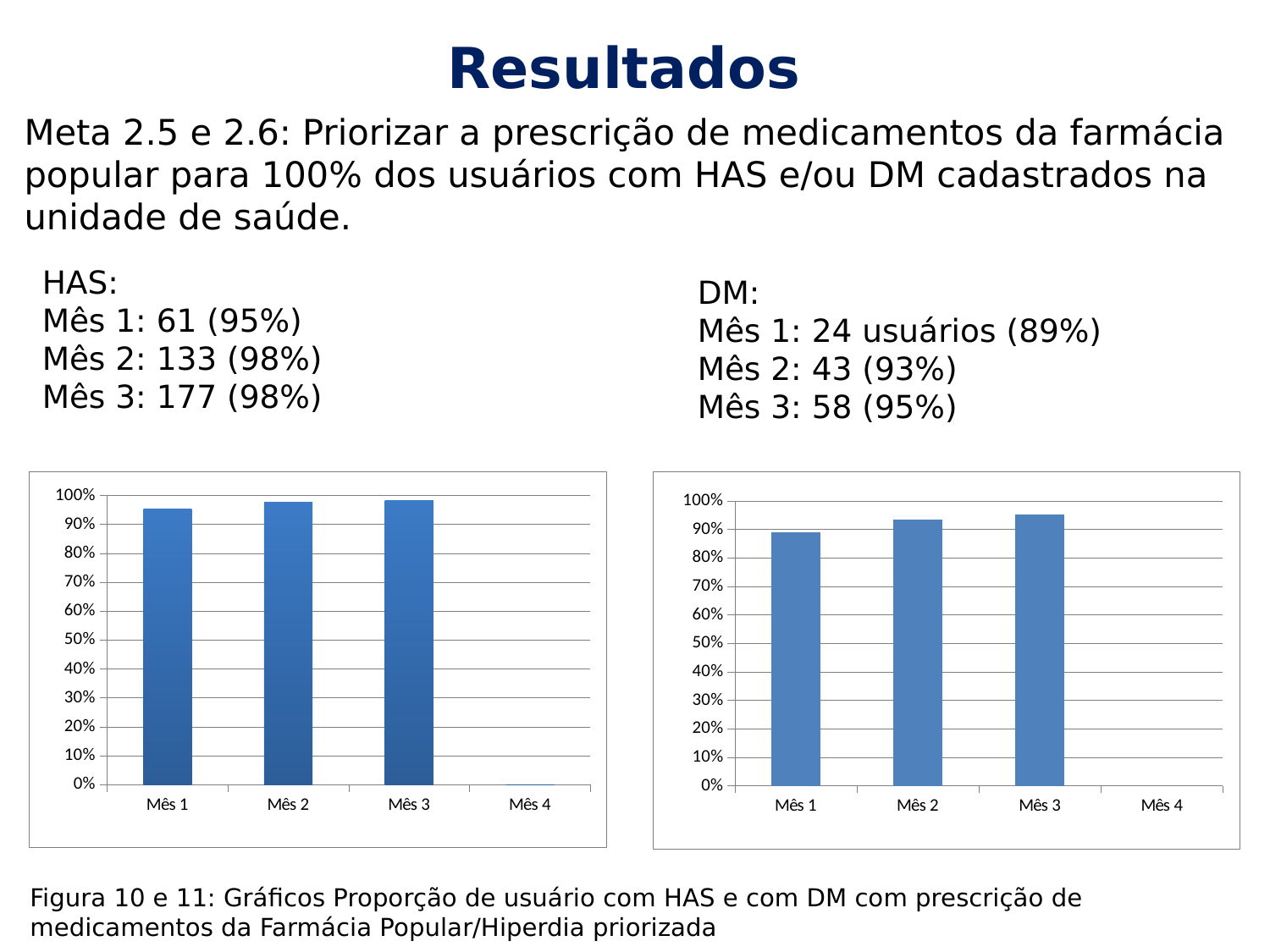

Resultados

Meta 2.5 e 2.6: Priorizar a prescrição de medicamentos da farmácia popular para 100% dos usuários com HAS e/ou DM cadastrados na unidade de saúde.
HAS:
Mês 1: 61 (95%)
Mês 2: 133 (98%)
Mês 3: 177 (98%)
DM:
Mês 1: 24 usuários (89%) Mês 2: 43 (93%)
Mês 3: 58 (95%)

### Chart

| Category | Proporção de hipertensos com prescrição de medicamentos da Farmácia Popular/Hiperdia priorizada.       |
|---|---|
| Mês 1 | 0.9531250000000029 |
| Mês 2 | 0.9779411764705965 |
| Mês 3 | 0.9833333333333333 |
| Mês 4 | 0.0 |

### Chart:

| Category | Proporção de diabéticos com prescrição de medicamentos da Farmácia Popular/Hiperdia priorizada.       |
|---|---|
| Mês 1 | 0.8888888888888888 |
| Mês 2 | 0.9347826086956522 |
| Mês 3 | 0.950819672131151 |
| Mês 4 | 0.0 |
Figura 10 e 11: Gráficos Proporção de usuário com HAS e com DM com prescrição de medicamentos da Farmácia Popular/Hiperdia priorizada